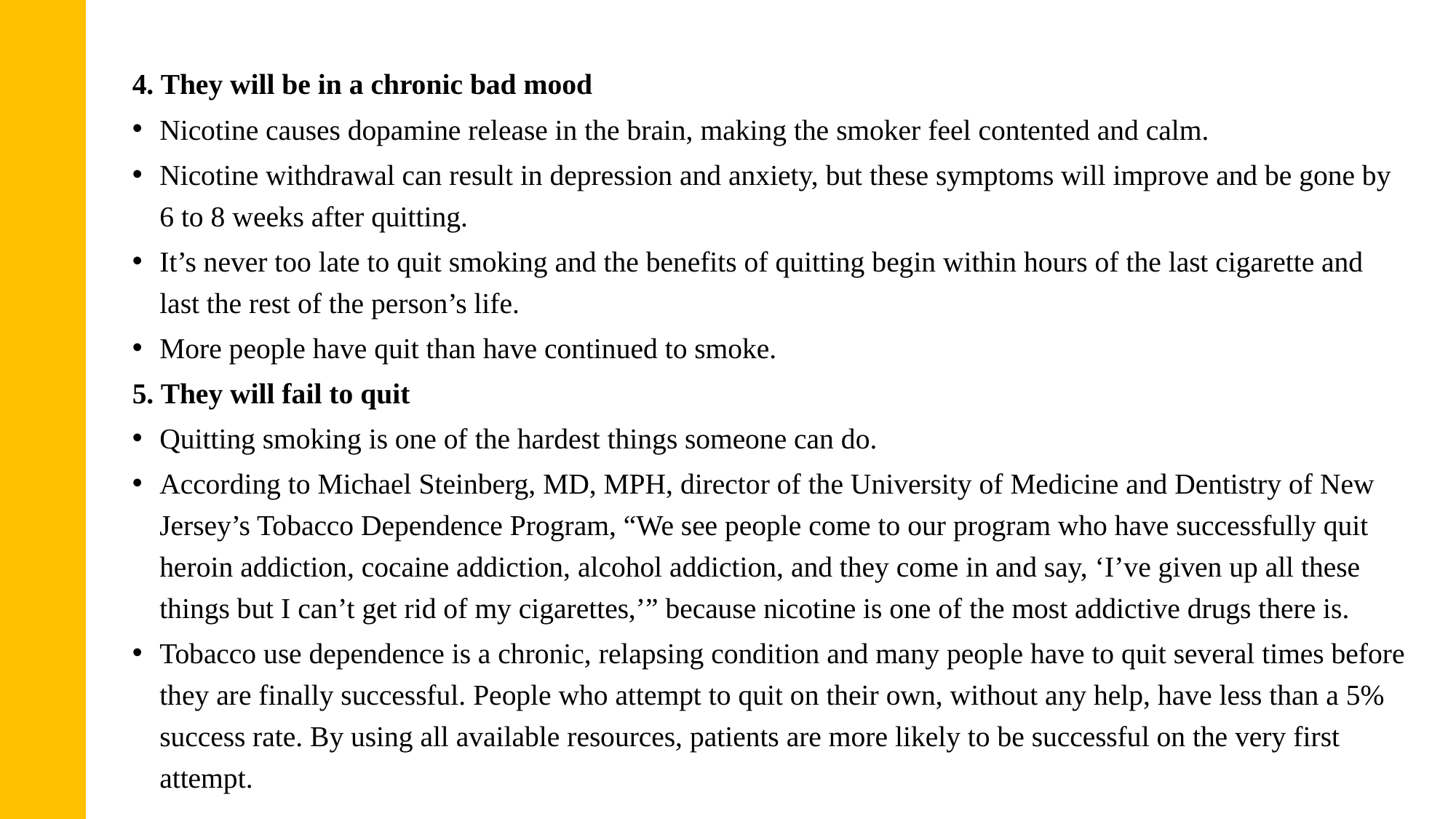

4. They will be in a chronic bad mood
Nicotine causes dopamine release in the brain, making the smoker feel contented and calm.
Nicotine withdrawal can result in depression and anxiety, but these symptoms will improve and be gone by 6 to 8 weeks after quitting.
It’s never too late to quit smoking and the benefits of quitting begin within hours of the last cigarette and last the rest of the person’s life.
More people have quit than have continued to smoke.
5. They will fail to quit
Quitting smoking is one of the hardest things someone can do.
According to Michael Steinberg, MD, MPH, director of the University of Medicine and Dentistry of New Jersey’s Tobacco Dependence Program, “We see people come to our program who have successfully quit heroin addiction, cocaine addiction, alcohol addiction, and they come in and say, ‘I’ve given up all these things but I can’t get rid of my cigarettes,’” because nicotine is one of the most addictive drugs there is.
Tobacco use dependence is a chronic, relapsing condition and many people have to quit several times before they are finally successful. People who attempt to quit on their own, without any help, have less than a 5% success rate. By using all available resources, patients are more likely to be successful on the very first attempt.